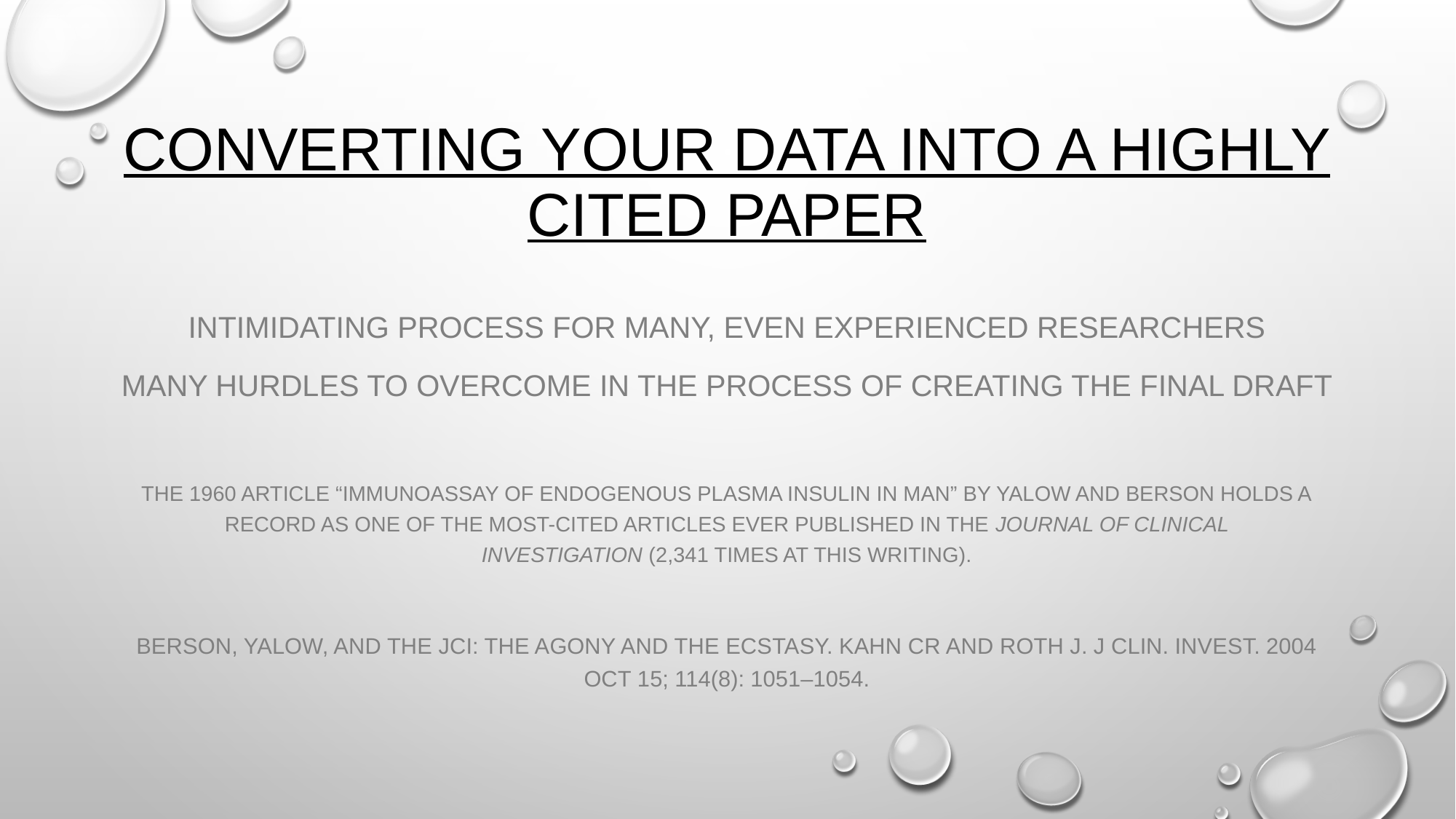

# Converting your DATA into a highly cited paper
Intimidating Process for many, even experienced researchers
Many hurdles to overcome in the process of creating the final draft

the 1960 article “Immunoassay of endogenous plasma insulin in man” by Yalow and Berson holds a record as one of the most-cited articles ever published in the Journal of Clinical Investigation (2,341 times at this writing).

Berson, Yalow, and the JCI: the agony and the ecstasy. Kahn CR and Roth J. J CLIN. INVEST. 2004 Oct 15; 114(8): 1051–1054.